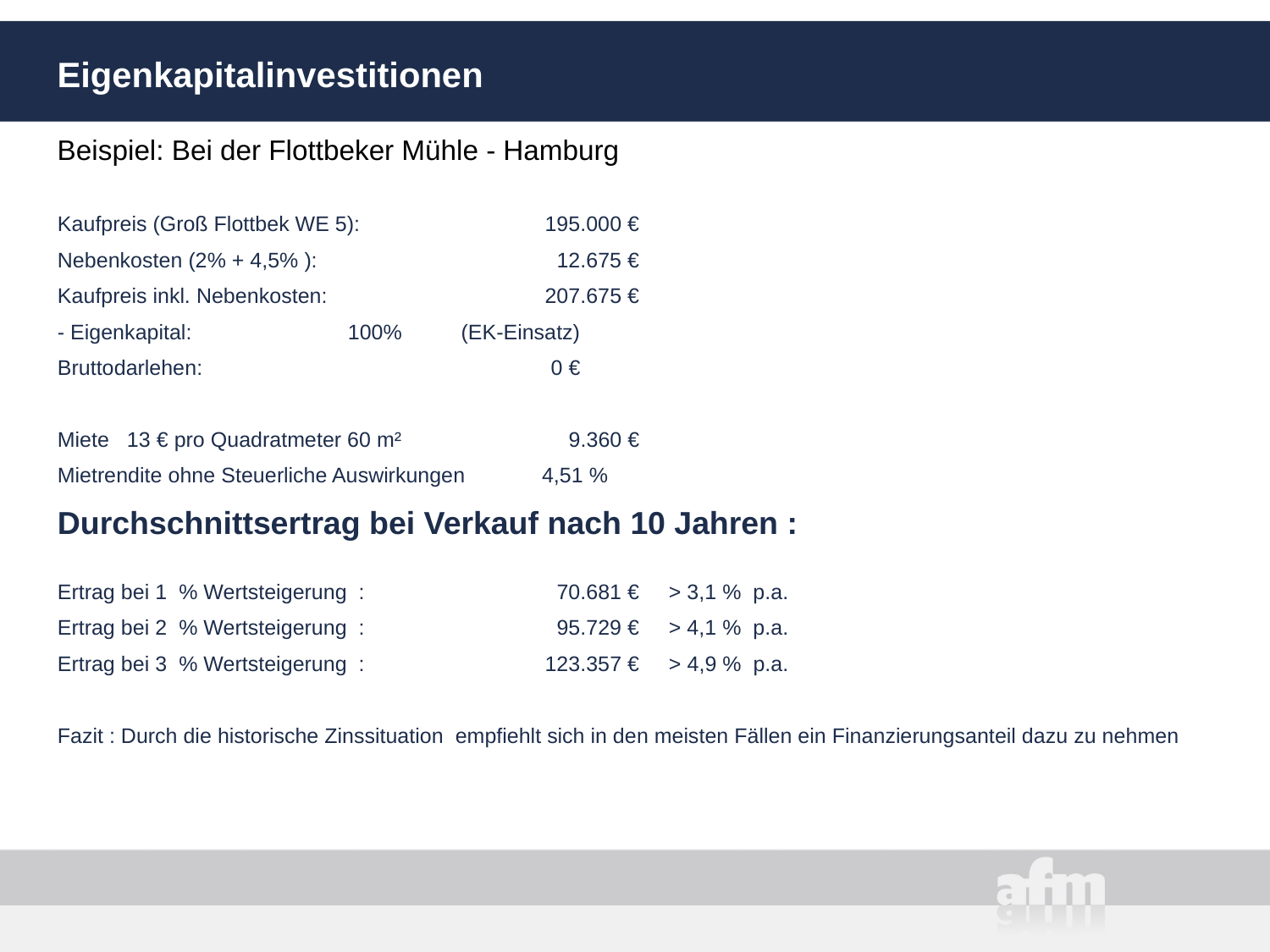

# Eigenkapitalinvestitionen
Beispiel: Bei der Flottbeker Mühle - Hamburg

Kaufpreis (Groß Flottbek WE 5):	195.000 €
Nebenkosten (2% + 4,5% ):	12.675 €
Kaufpreis inkl. Nebenkosten:	207.675 €
- Eigenkapital:	100%          (EK-Einsatz)
Bruttodarlehen:	0 €

Miete   13 € pro Quadratmeter 60 m²	9.360 €
Mietrendite ohne Steuerliche Auswirkungen             4,51 %

Durchschnittsertrag bei Verkauf nach 10 Jahren :

Ertrag bei 1  % Wertsteigerung  :	70.681 €     > 3,1 %  p.a.
Ertrag bei 2  % Wertsteigerung  :	95.729 €     > 4,1 %  p.a.
Ertrag bei 3  % Wertsteigerung  :	123.357 €     > 4,9 %  p.a.

Fazit : Durch die historische Zinssituation  empfiehlt sich in den meisten Fällen ein Finanzierungsanteil dazu zu nehmen